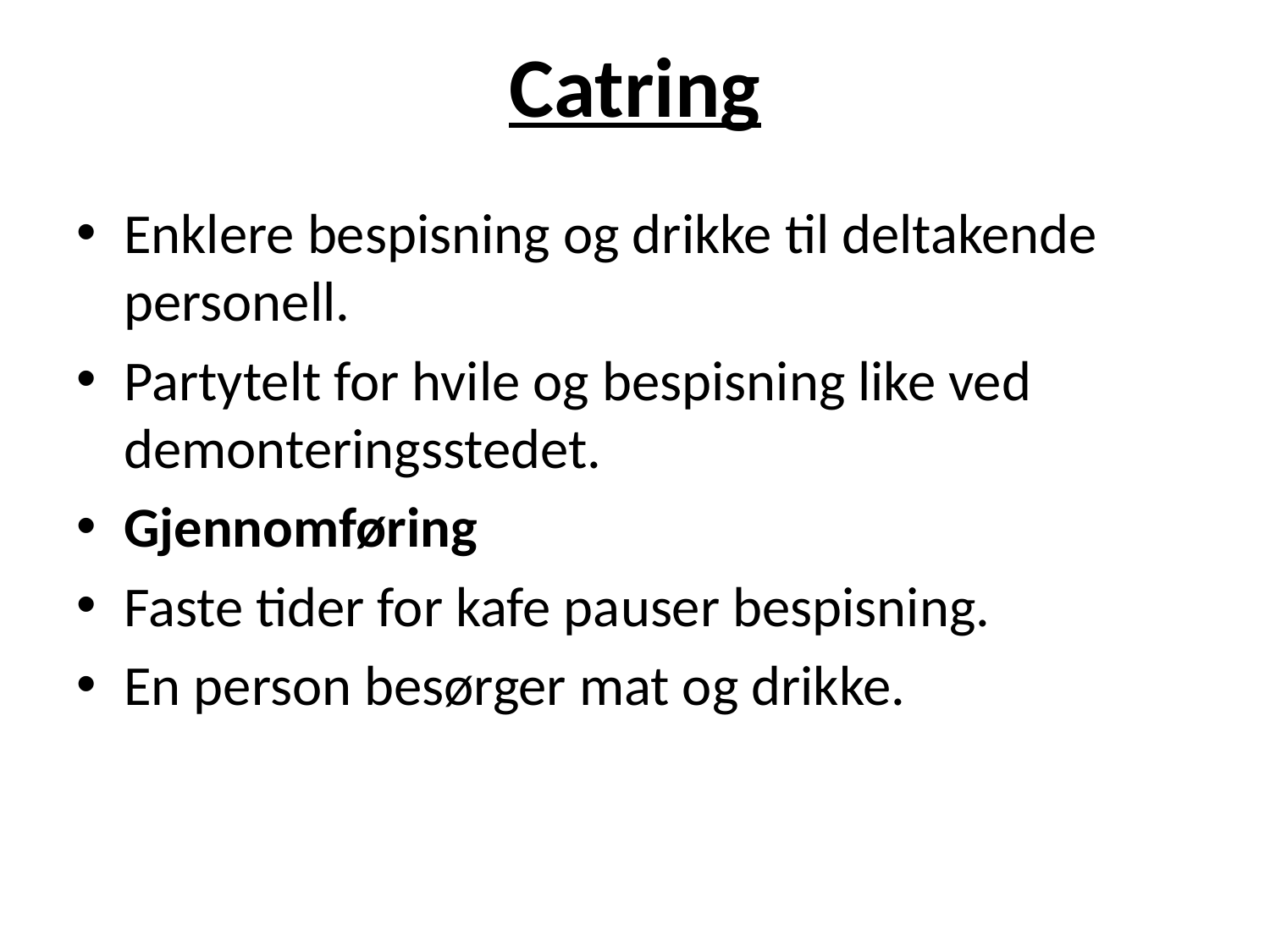

Catring

Enklere bespisning og drikke til deltakende personell.
Partytelt for hvile og bespisning like ved demonteringsstedet.
Gjennomføring
Faste tider for kafe pauser bespisning.
En person besørger mat og drikke.